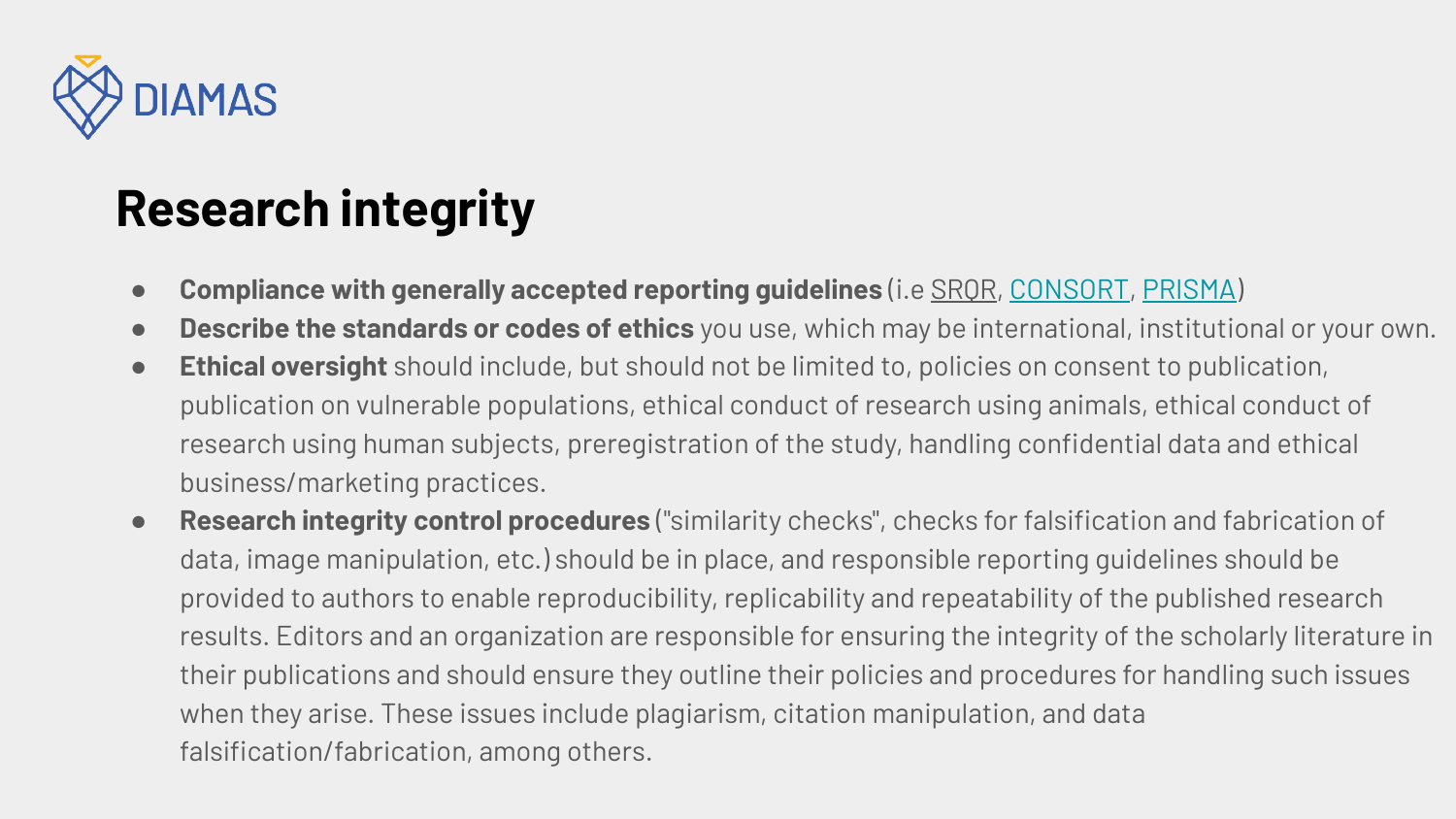

# Research integrity
Compliance with generally accepted reporting guidelines (i.e SRQR, CONSORT, PRISMA)
Describe the standards or codes of ethics you use, which may be international, institutional or your own.
Ethical oversight should include, but should not be limited to, policies on consent to publication, publication on vulnerable populations, ethical conduct of research using animals, ethical conduct of research using human subjects, preregistration of the study, handling confidential data and ethical business/marketing practices.
Research integrity control procedures ("similarity checks", checks for falsification and fabrication of data, image manipulation, etc.) should be in place, and responsible reporting guidelines should be provided to authors to enable reproducibility, replicability and repeatability of the published research results. Editors and an organization are responsible for ensuring the integrity of the scholarly literature in their publications and should ensure they outline their policies and procedures for handling such issues when they arise. These issues include plagiarism, citation manipulation, and data falsification/fabrication, among others.